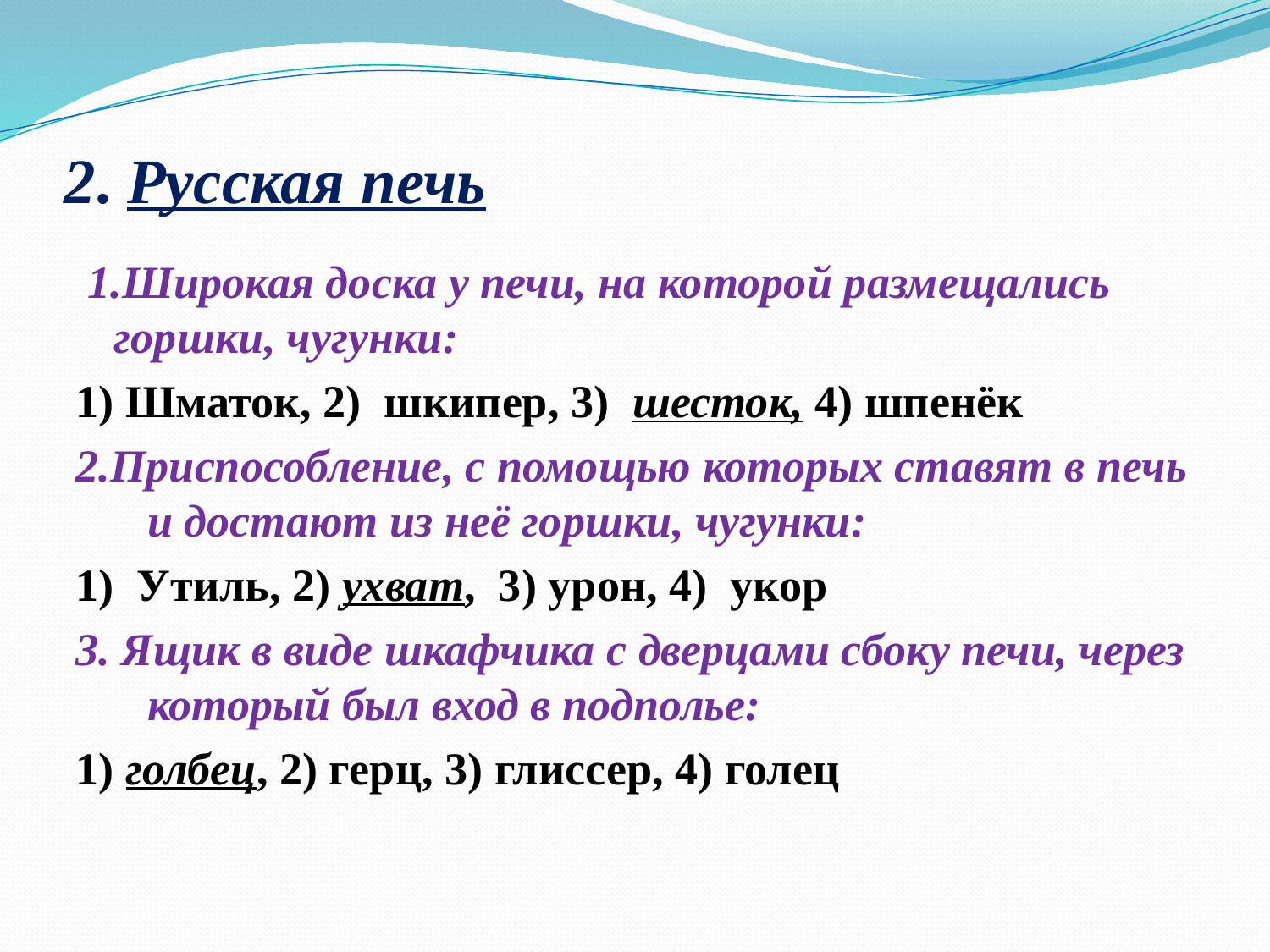

# 2. Русская печь
 1.Широкая доска у печи, на которой размещались горшки, чугунки:
1) Шматок, 2)  шкипер, 3)  шесток, 4) шпенёк
2.Приспособление, с помощью которых ставят в печь и достают из неё горшки, чугунки:
1)  Утиль, 2) ухват,  3) урон, 4)  укор
3. Ящик в виде шкафчика с дверцами сбоку печи, через который был вход в подполье:
1) голбец, 2) герц, 3) глиссер, 4) голец